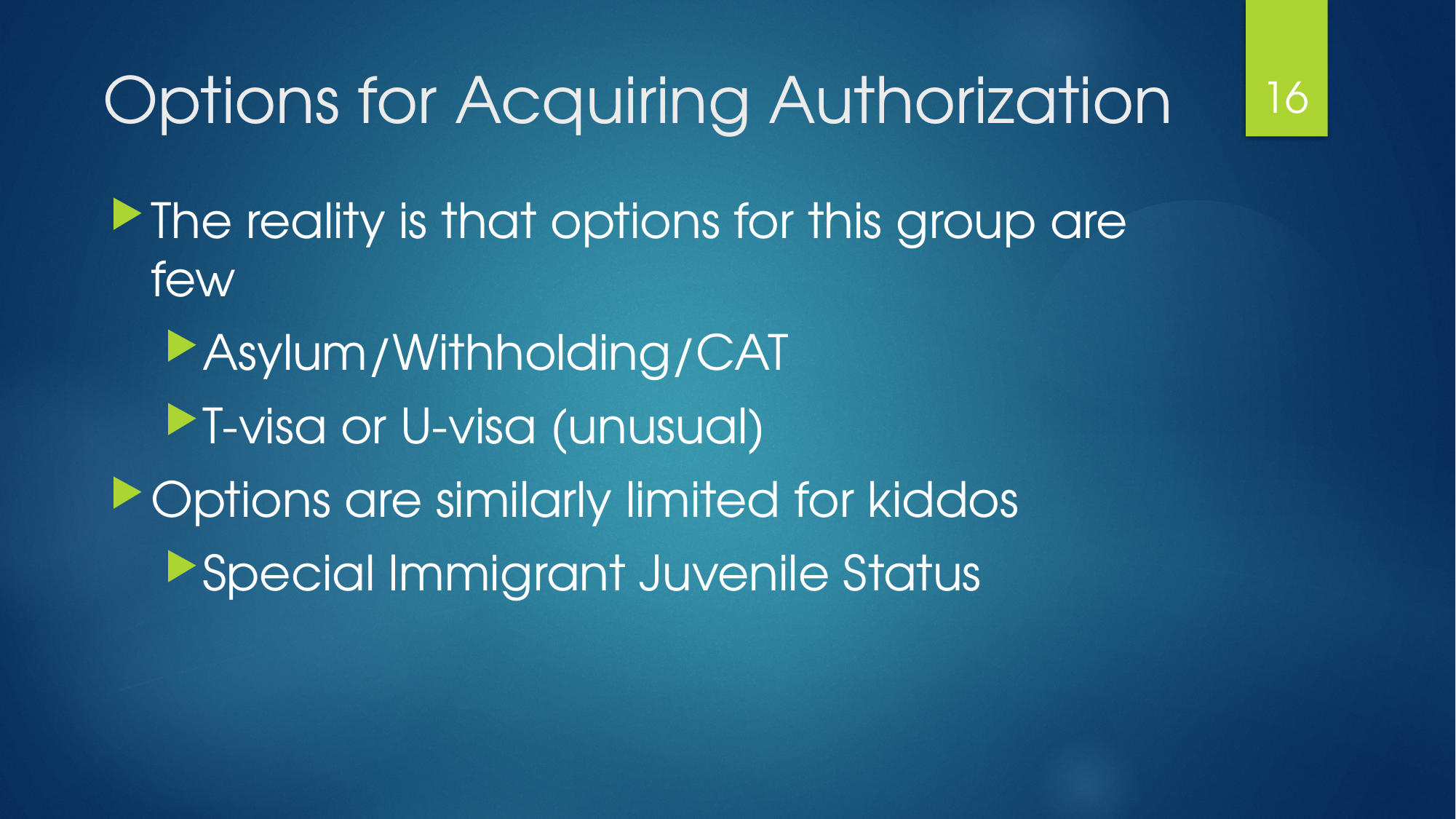

# Options for Acquiring Authorization
16
The reality is that options for this group are few
Asylum/Withholding/CAT
T-visa or U-visa (unusual)
Options are similarly limited for kiddos
Special Immigrant Juvenile Status